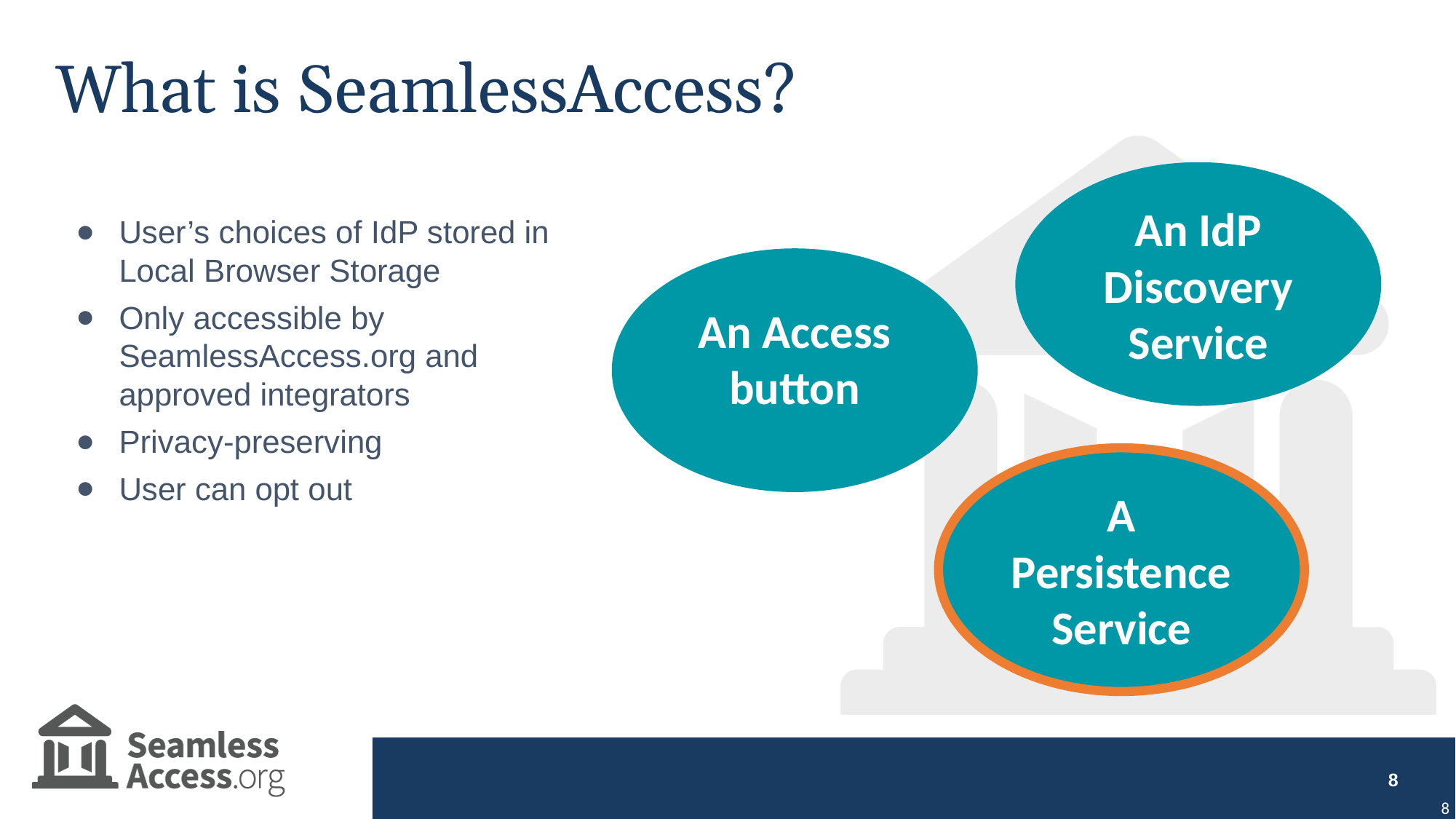

# What is SeamlessAccess?
An IdP Discovery Service
User’s choices of IdP stored in Local Browser Storage
Only accessible by SeamlessAccess.org and approved integrators
Privacy-preserving
User can opt out
An Access button

A Persistence Service
8